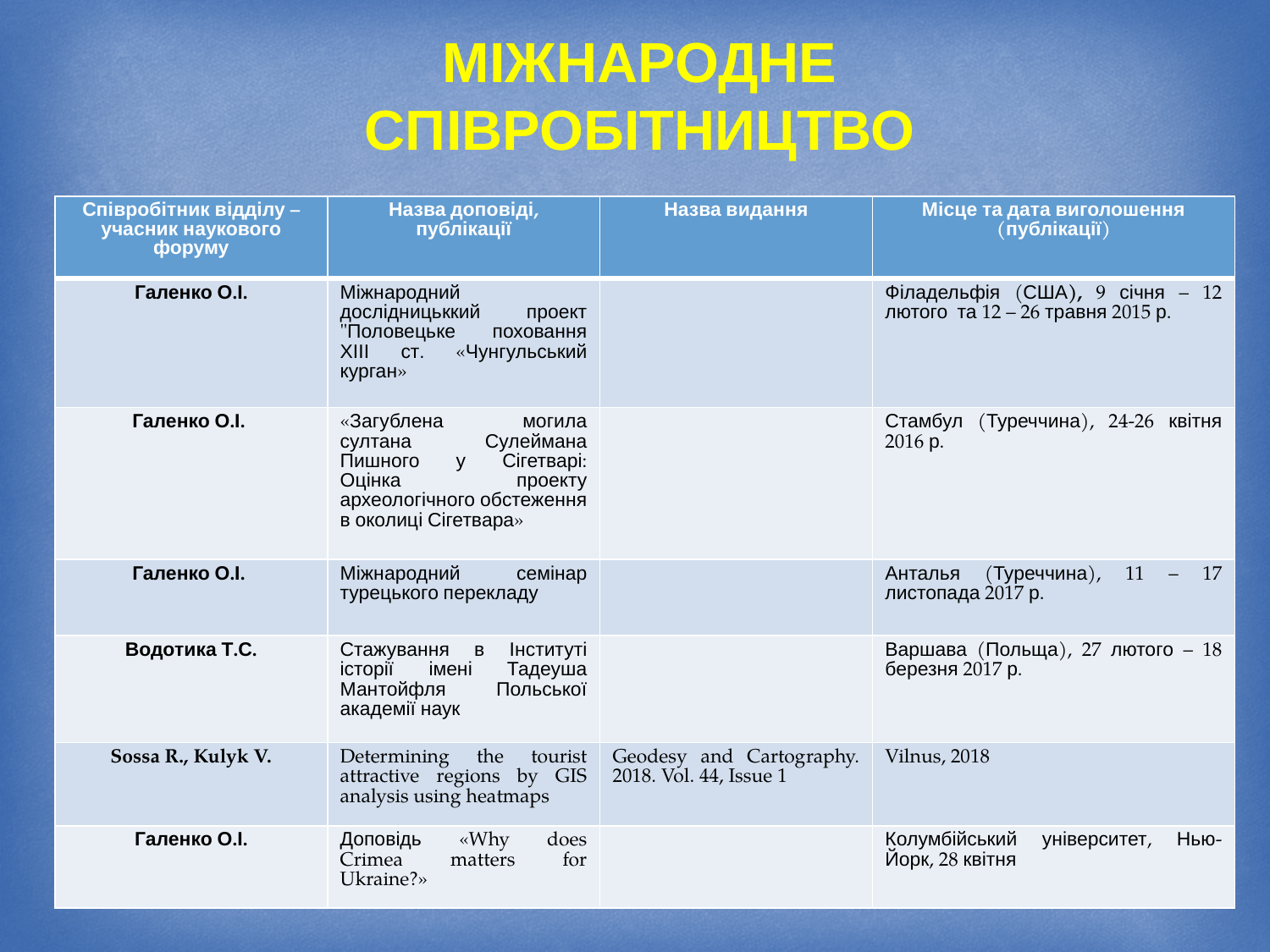

МІЖНАРОДНЕ
СПІВРОБІТНИЦТВО
| Співробітник відділу – учасник наукового форуму | Назва доповіді, публікації | Назва видання | Місце та дата виголошення (публікації) |
| --- | --- | --- | --- |
| Галенко О.І. | Міжнародний дослідницьккий проект "Половецьке поховання ХІІІ ст. «Чунгульський курган» |  | Філадельфія (США), 9 січня – 12 лютого та 12 – 26 травня 2015 р. |
| Галенко О.І. | «Загублена могила султана Сулеймана Пишного у Сігетварі: Оцінка проекту археологічного обстеження в околиці Сігетвара» |  | Стамбул (Туреччина), 24-26 квітня 2016 р. |
| Галенко О.І. | Міжнародний семінар турецького перекладу |  | Анталья (Туреччина), 11 – 17 листопада 2017 р. |
| Водотика Т.С. | Стажування в Інституті історії імені Тадеуша Мантойфля Польської академії наук |  | Варшава (Польща), 27 лютого – 18 березня 2017 р. |
| Sossa R., Kulyk V. | Determining the tourist attractive regions by GIS analysis using heatmaps | Geodesy and Cartography. 2018. Vol. 44, Issue 1 | Vilnus, 2018 |
| Галенко О.І. | Доповідь «Why does Crimea matters for Ukraine?» |  | Колумбійський університет, Нью-Йорк, 28 квітня |